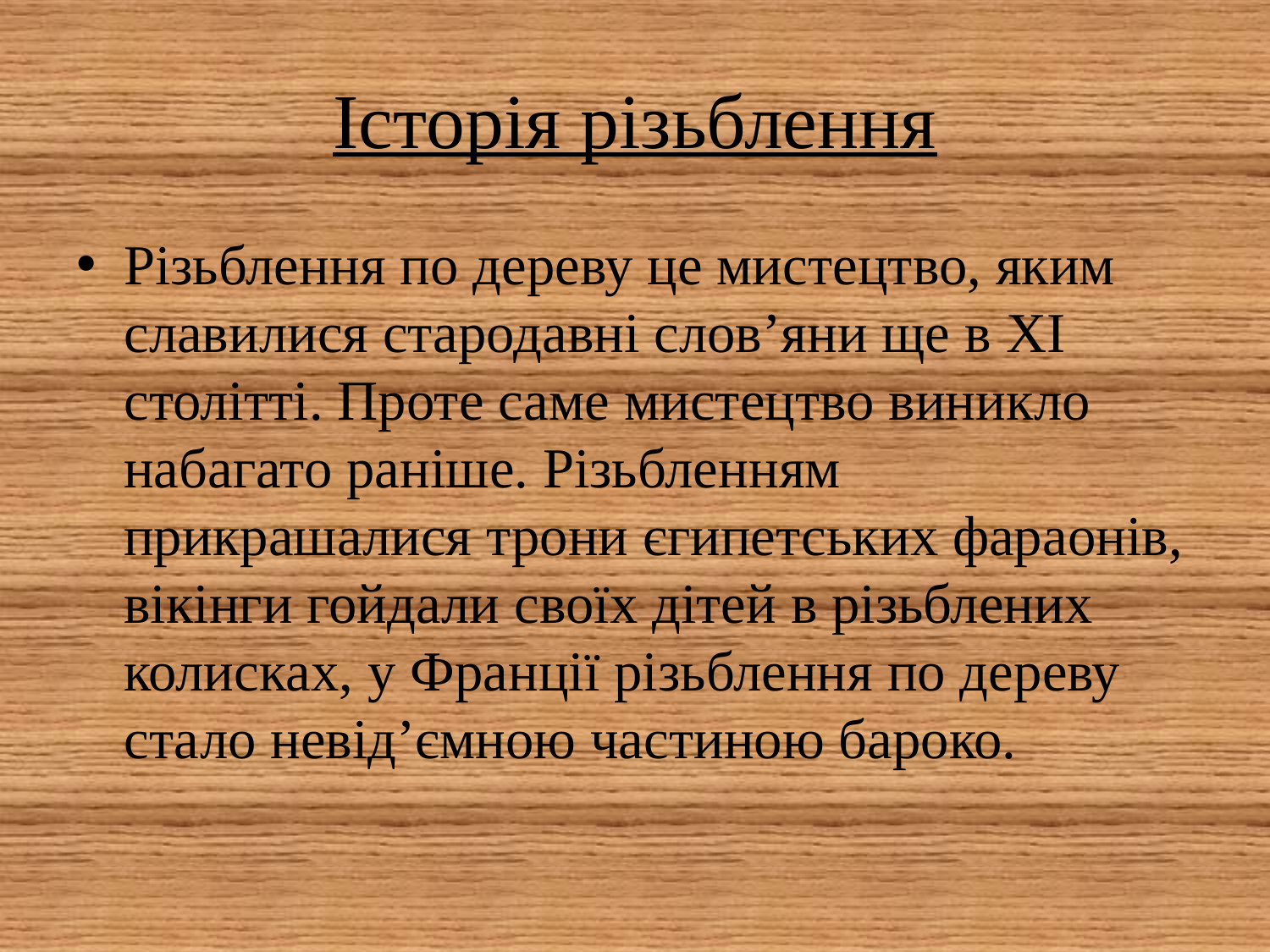

# Історія різьблення
Різьблення по дереву це мистецтво, яким славилися стародавні слов’яни ще в XI столітті. Проте саме мистецтво виникло набагато раніше. Різьбленням прикрашалися трони єгипетських фараонів, вікінги гойдали своїх дітей в різьблених колисках, у Франції різьблення по дереву стало невід’ємною частиною бароко.